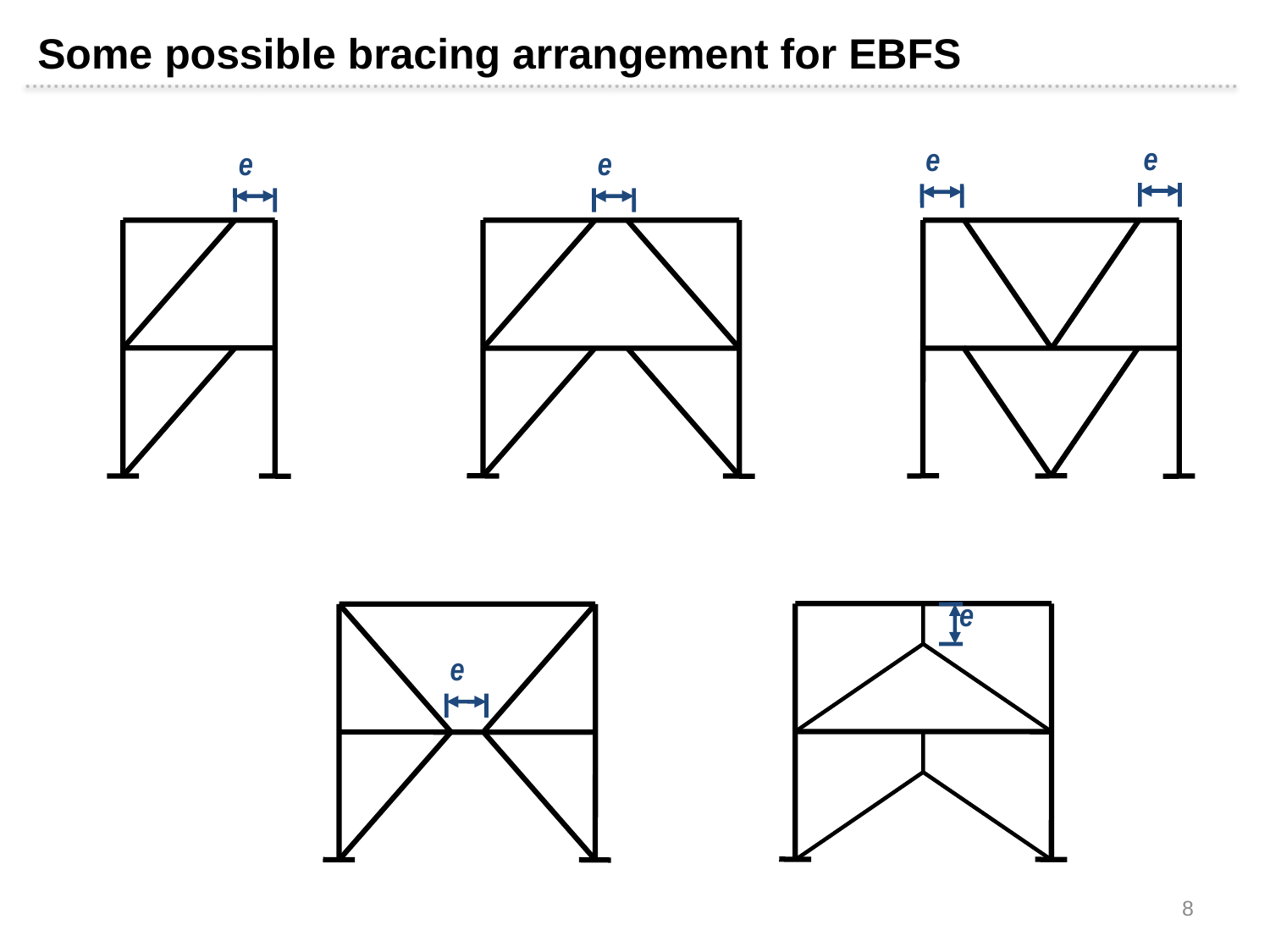

Some possible bracing arrangement for EBFS

e

e

e

e

e

e

8